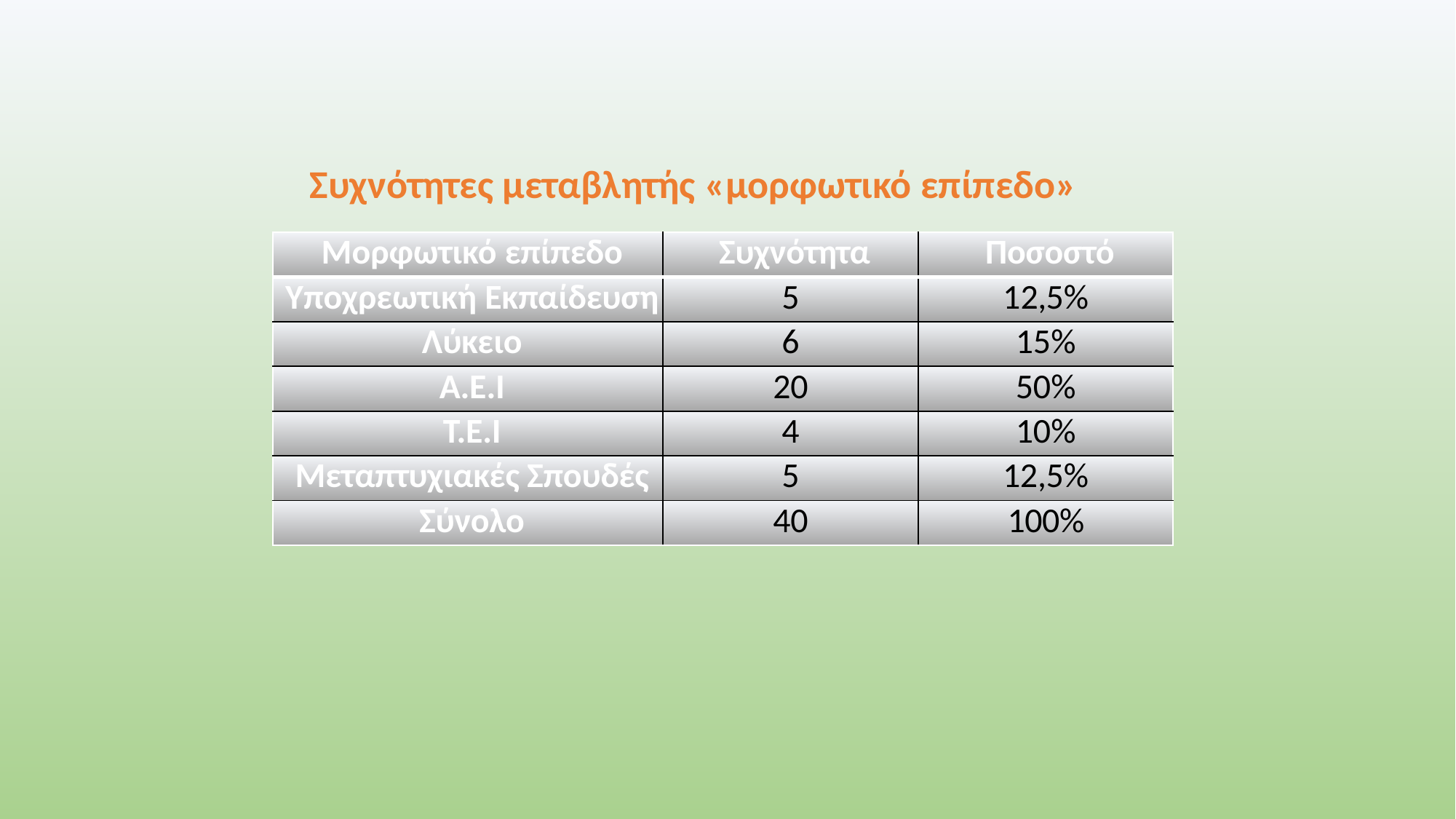

# Συχνότητες μεταβλητής «μορφωτικό επίπεδο»
| Μορφωτικό επίπεδο | Συχνότητα | Ποσοστό |
| --- | --- | --- |
| Υποχρεωτική Εκπαίδευση | 5 | 12,5% |
| Λύκειο | 6 | 15% |
| Α.Ε.Ι | 20 | 50% |
| Τ.Ε.Ι | 4 | 10% |
| Μεταπτυχιακές Σπουδές | 5 | 12,5% |
| Σύνολο | 40 | 100% |